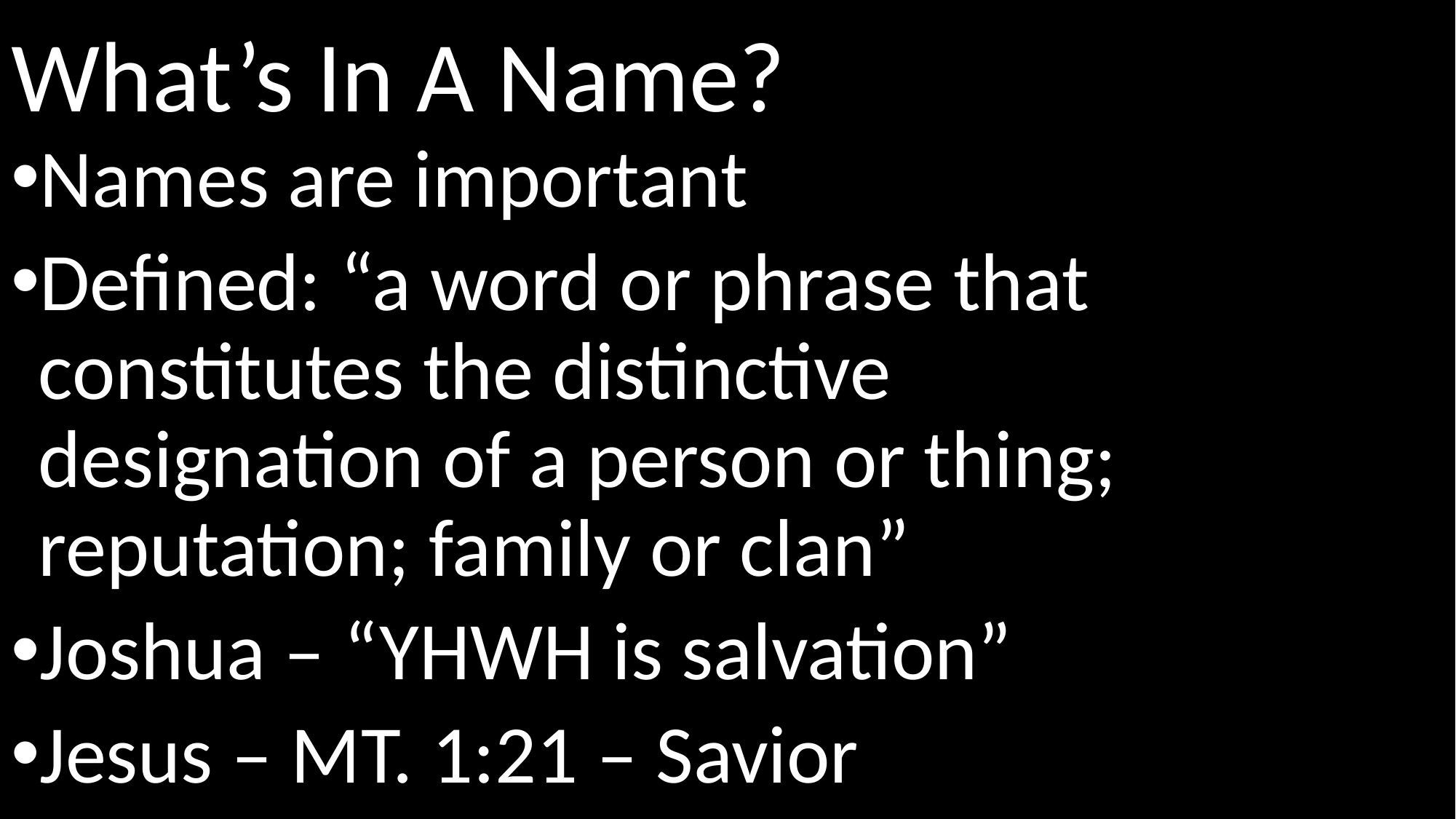

# What’s In A Name?
Names are important
Defined: “a word or phrase that constitutes the distinctive designation of a person or thing; reputation; family or clan”
Joshua – “YHWH is salvation”
Jesus – MT. 1:21 – Savior